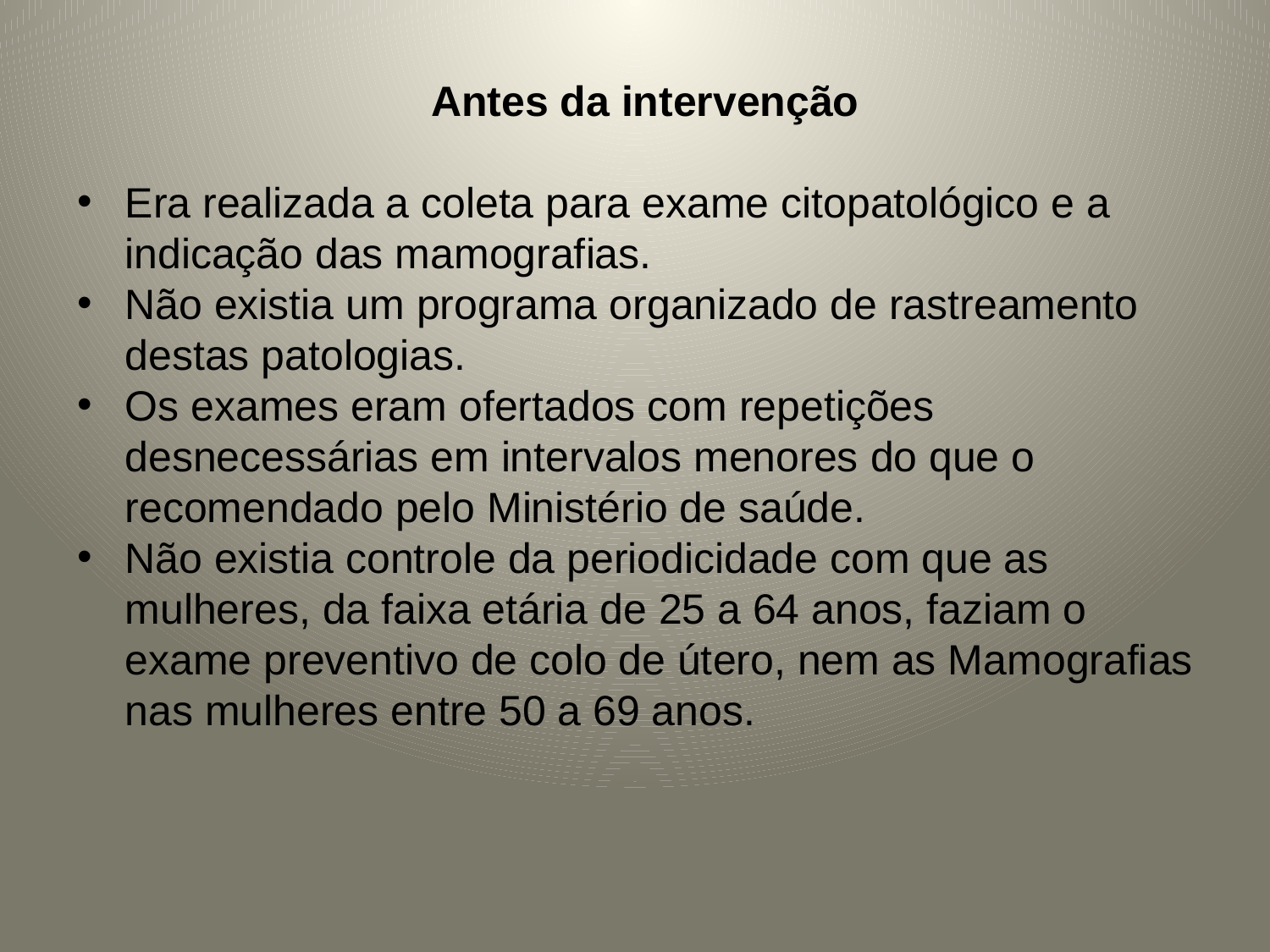

Antes da intervenção

Era realizada a coleta para exame citopatológico e a indicação das mamografias.
Não existia um programa organizado de rastreamento destas patologias.
Os exames eram ofertados com repetições desnecessárias em intervalos menores do que o recomendado pelo Ministério de saúde.
Não existia controle da periodicidade com que as mulheres, da faixa etária de 25 a 64 anos, faziam o exame preventivo de colo de útero, nem as Mamografias nas mulheres entre 50 a 69 anos.